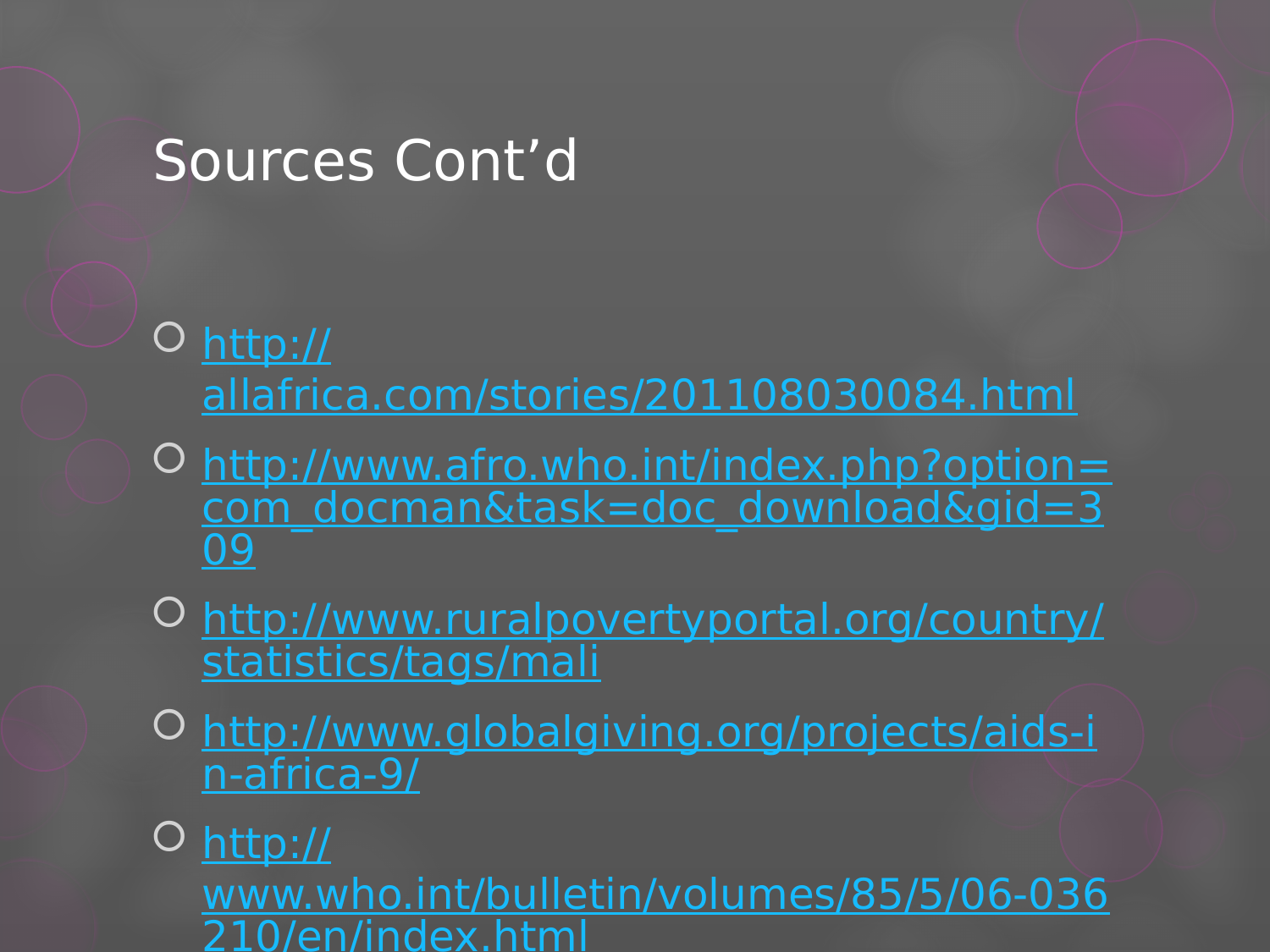

# Sources Cont’d
http://allafrica.com/stories/201108030084.html
http://www.afro.who.int/index.php?option=com_docman&task=doc_download&gid=309
http://www.ruralpovertyportal.org/country/statistics/tags/mali
http://www.globalgiving.org/projects/aids-in-africa-9/
http://www.who.int/bulletin/volumes/85/5/06-036210/en/index.html